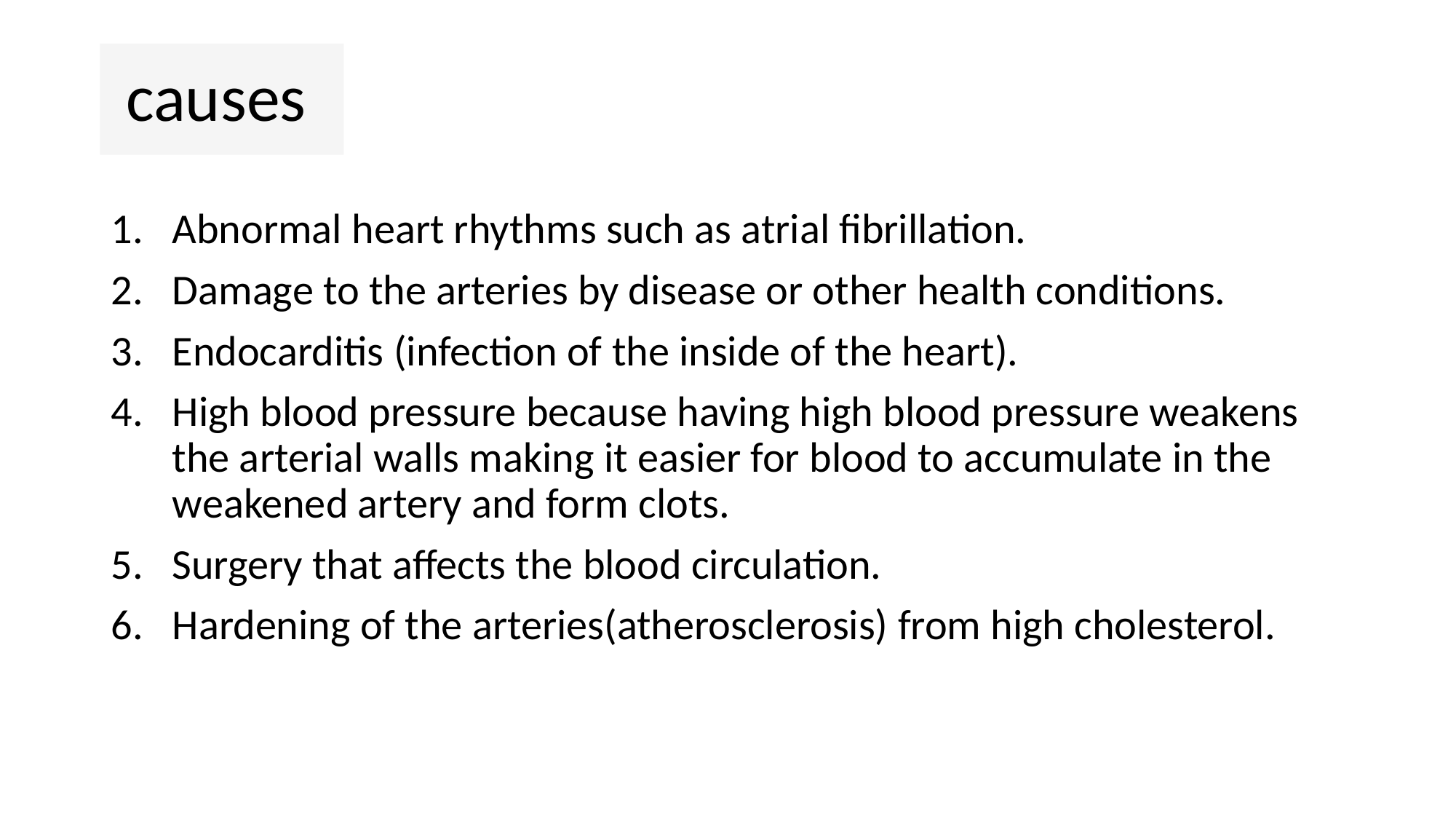

# causes
Abnormal heart rhythms such as atrial fibrillation.
Damage to the arteries by disease or other health conditions.
Endocarditis (infection of the inside of the heart).
High blood pressure because having high blood pressure weakens the arterial walls making it easier for blood to accumulate in the weakened artery and form clots.
Surgery that affects the blood circulation.
Hardening of the arteries(atherosclerosis) from high cholesterol.